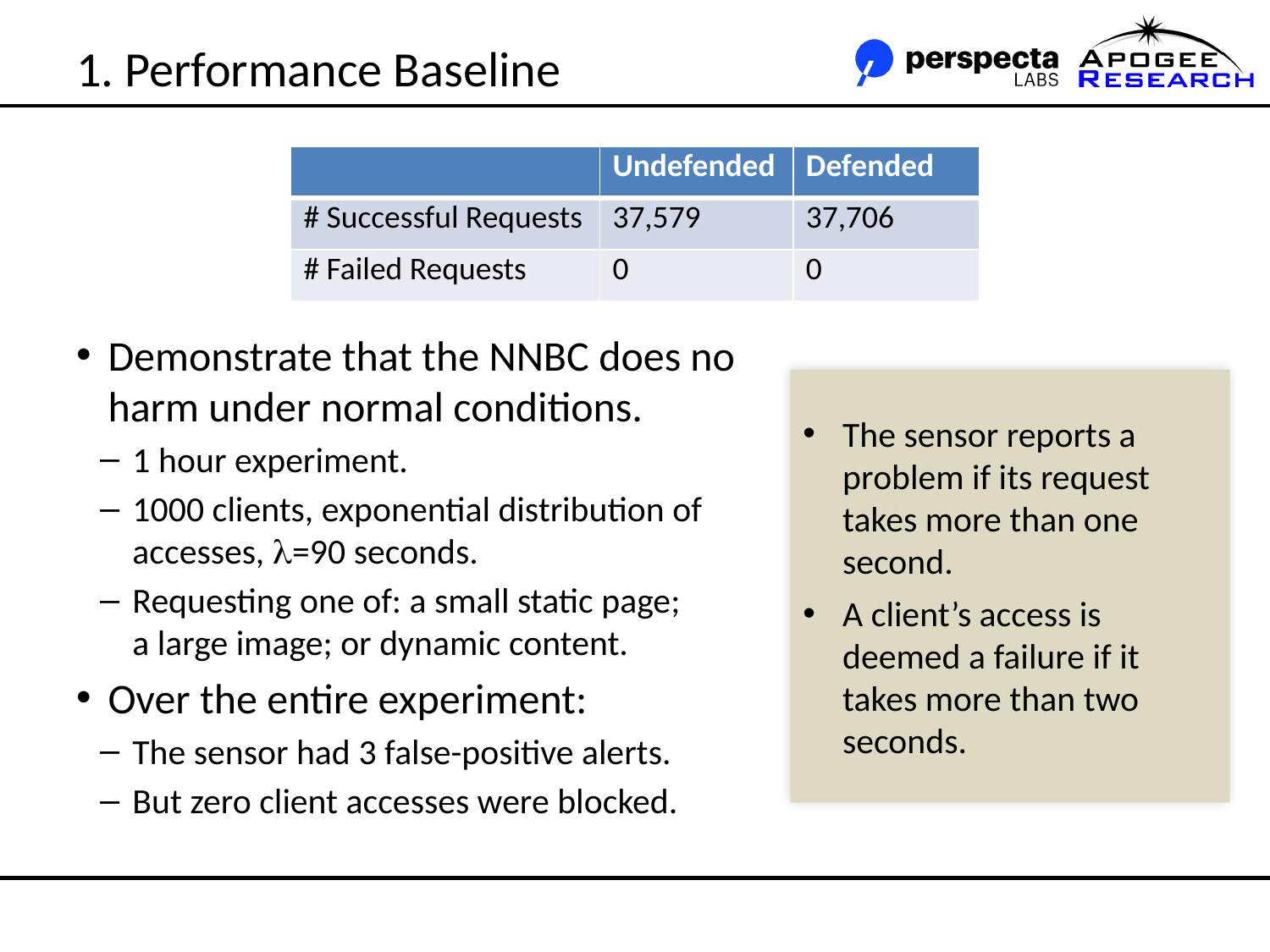

# 1. Performance Baseline
|  | Undefended | Defended |
| --- | --- | --- |
| # Successful Requests | 37,579 | 37,706 |
| # Failed Requests | 0 | 0 |
Demonstrate that the NNBC does no
harm under normal conditions.
1 hour experiment.
1000 clients, exponential distribution of
accesses, λ=90 seconds.
Requesting one of: a small static page;
a large image; or dynamic content.
Over the entire experiment:
The sensor had 3 false-positive alerts.
But zero client accesses were blocked.
The sensor reports a problem if its request takes more than one second.
A client’s access is deemed a failure if it takes more than two seconds.